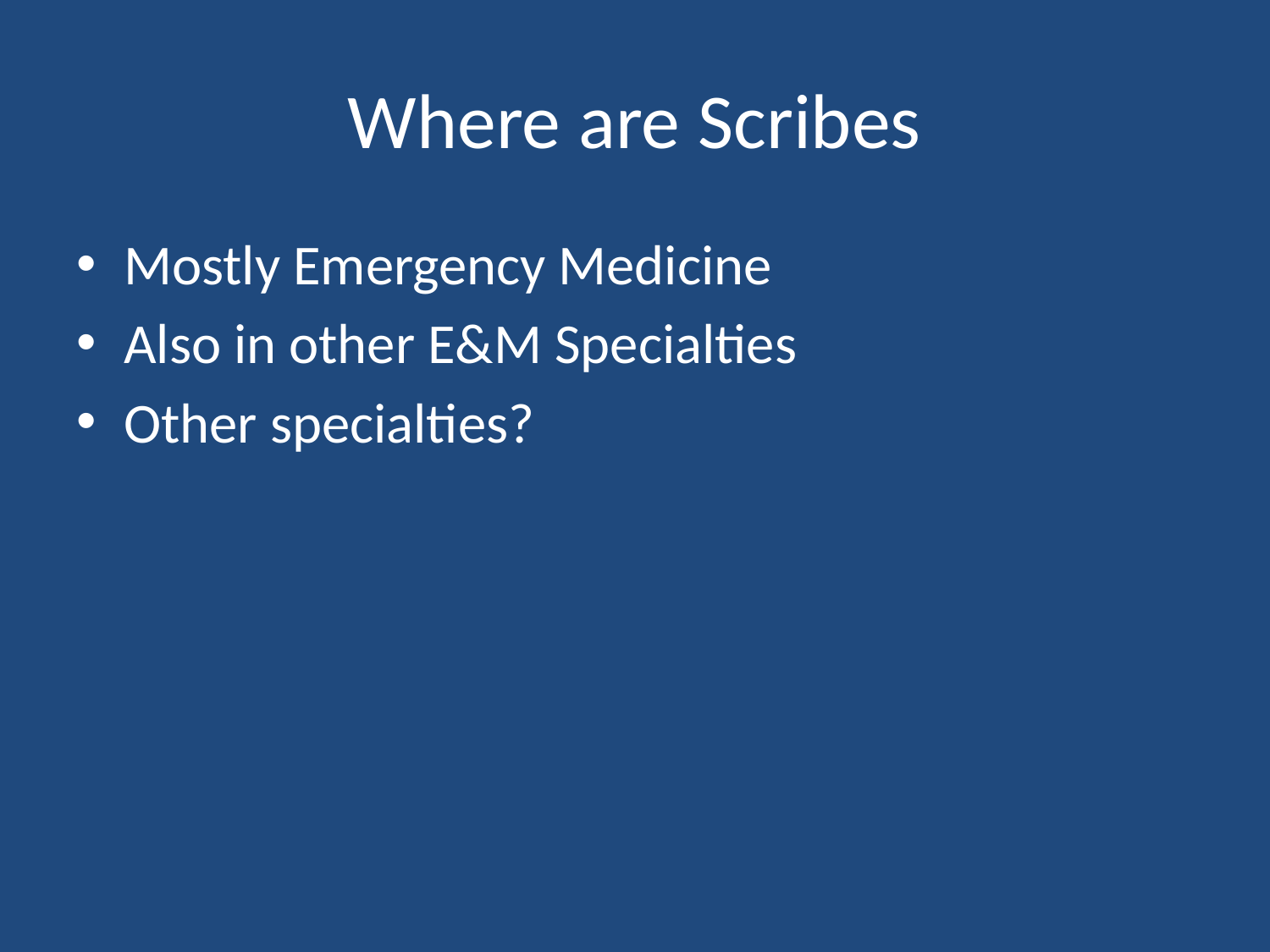

# Where are Scribes
Mostly Emergency Medicine
Also in other E&M Specialties
Other specialties?